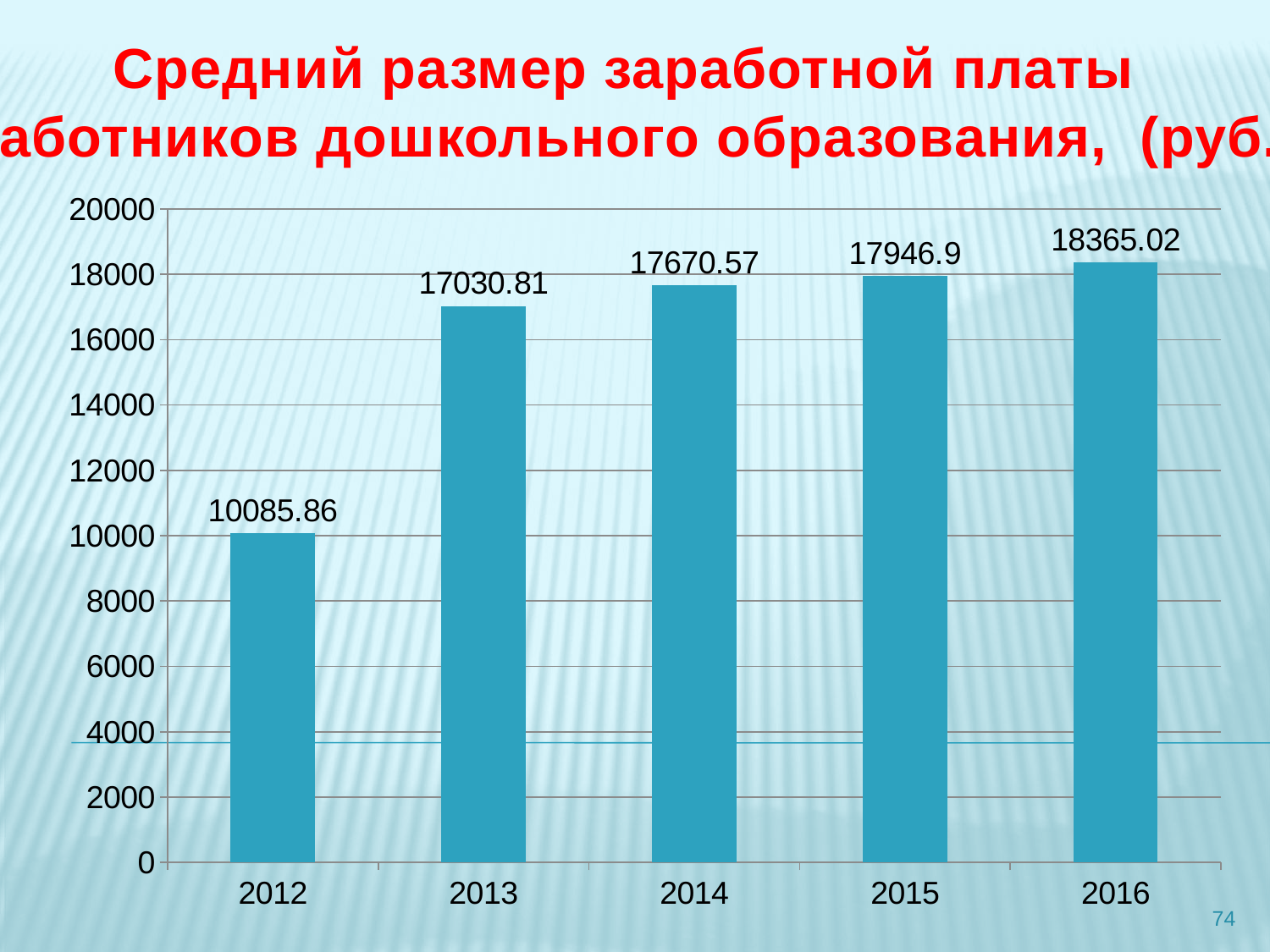

Средний размер заработной платы
работников дошкольного образования,  (руб.)

### Chart

| Category | Столбец1 |
|---|---|
| 2012 | 10085.86 |
| 2013 | 17030.81 |
| 2014 | 17670.57 |
| 2015 | 17946.9 |
| 2016 | 18365.02 |
74